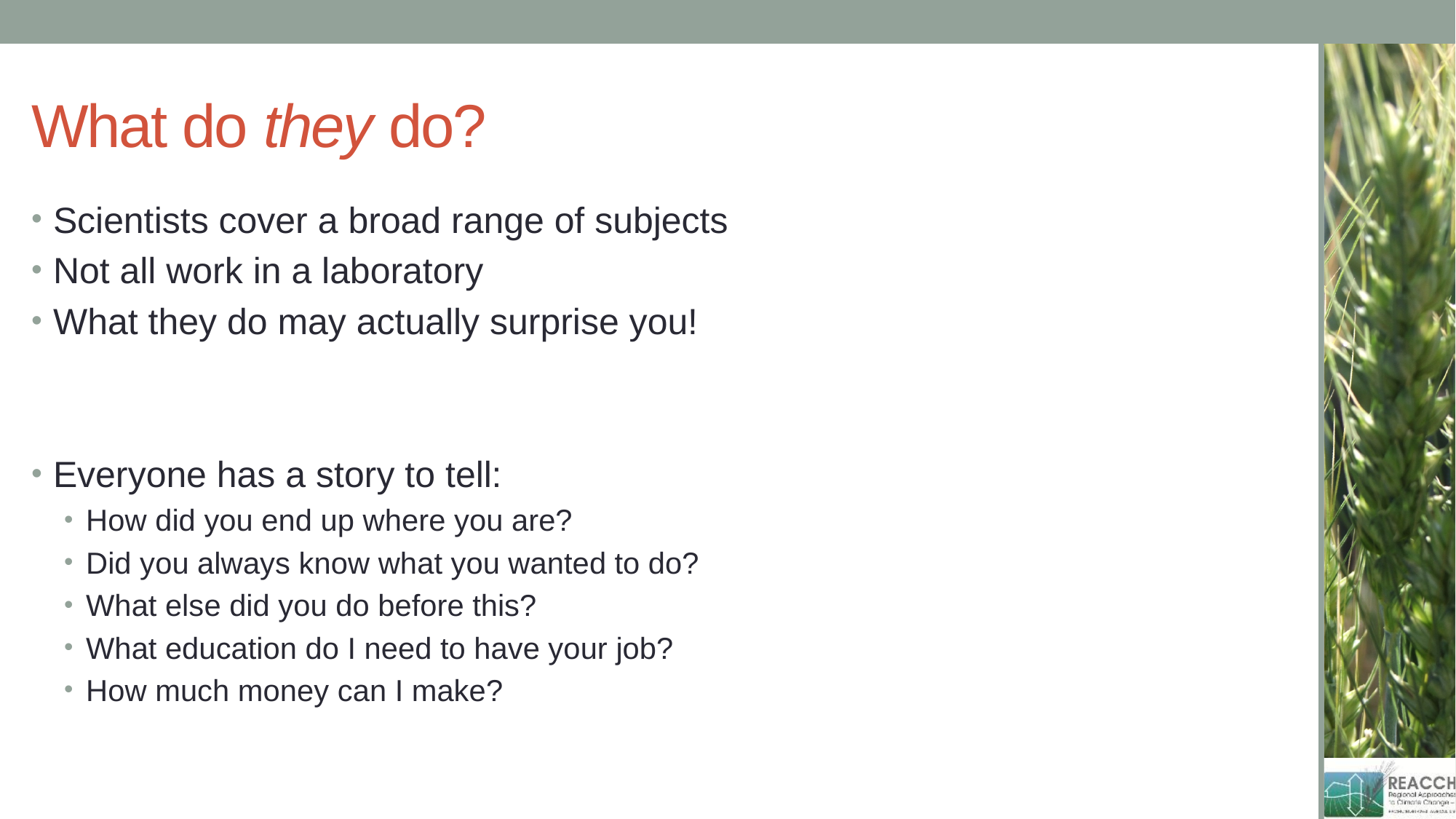

# What do they do?
Scientists cover a broad range of subjects
Not all work in a laboratory
What they do may actually surprise you!

Everyone has a story to tell:
How did you end up where you are?
Did you always know what you wanted to do?
What else did you do before this?
What education do I need to have your job?
How much money can I make?